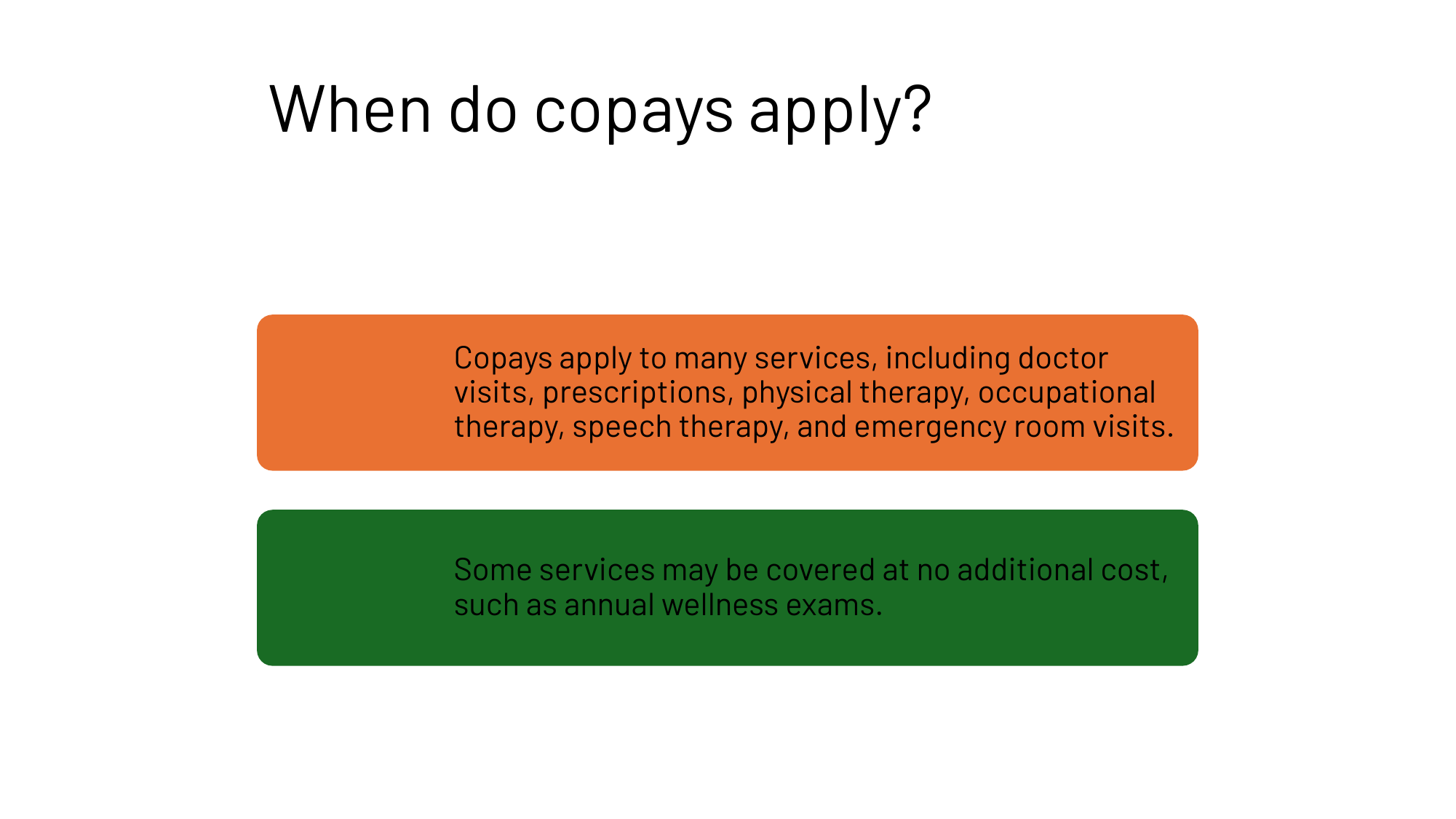

# When do copays apply?
Copays apply to many services, including doctor visits, prescriptions, physical therapy, occupational therapy, speech therapy, and emergency room visits.
Some services may be covered at no additional cost, such as annual wellness exams.